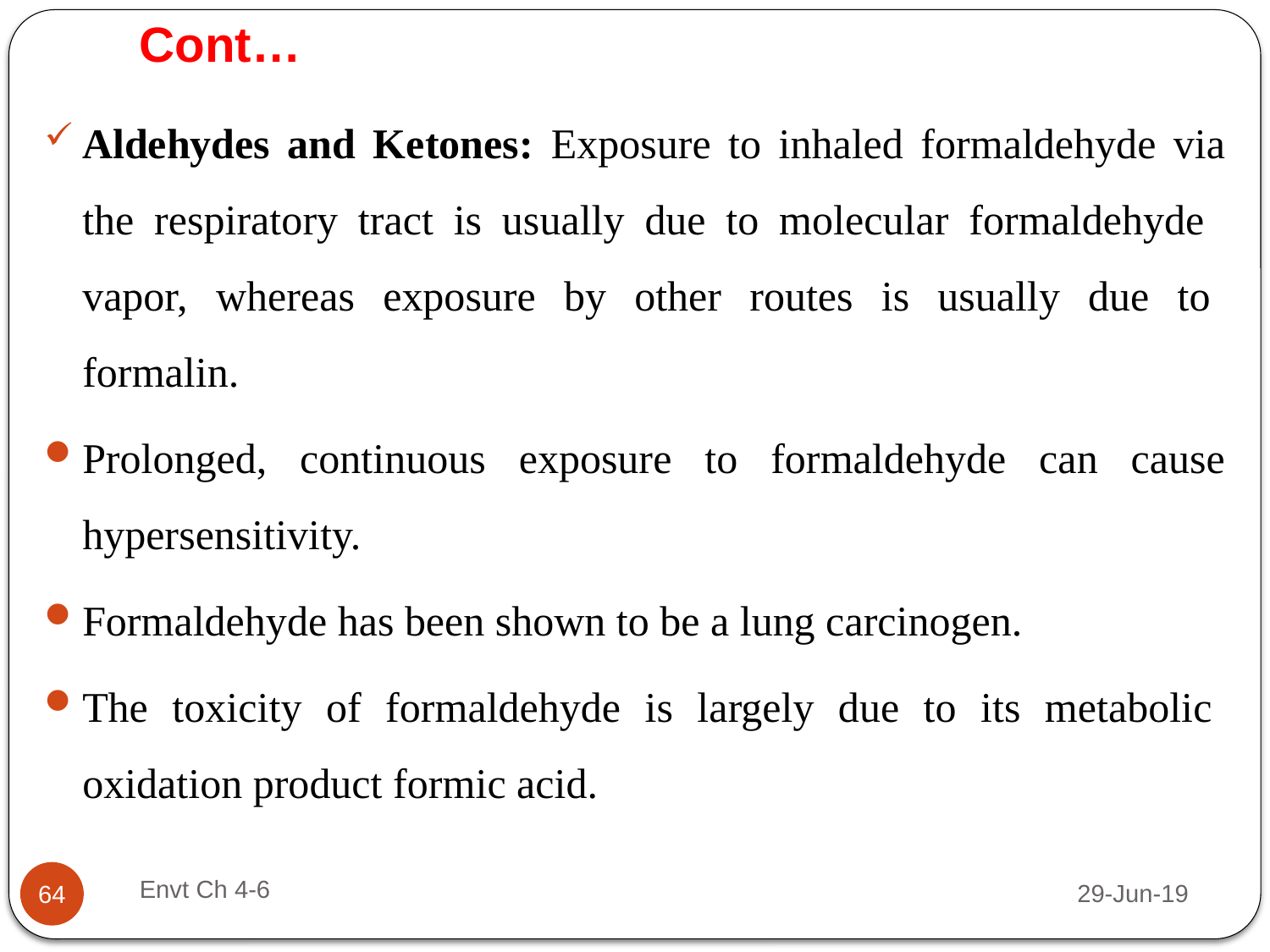

# Cont…
Aldehydes and Ketones: Exposure to inhaled formaldehyde via the respiratory tract is usually due to molecular formaldehyde  vapor,  whereas  exposure  by  other  routes  is  usually  due  to  formalin.
Prolonged, continuous exposure to formaldehyde can cause hypersensitivity.
Formaldehyde has been shown to be a lung carcinogen.
The  toxicity  of  formaldehyde  is  largely  due  to  its  metabolic  oxidation product formic acid.

Envt Ch 4-6
29-Jun-19
64